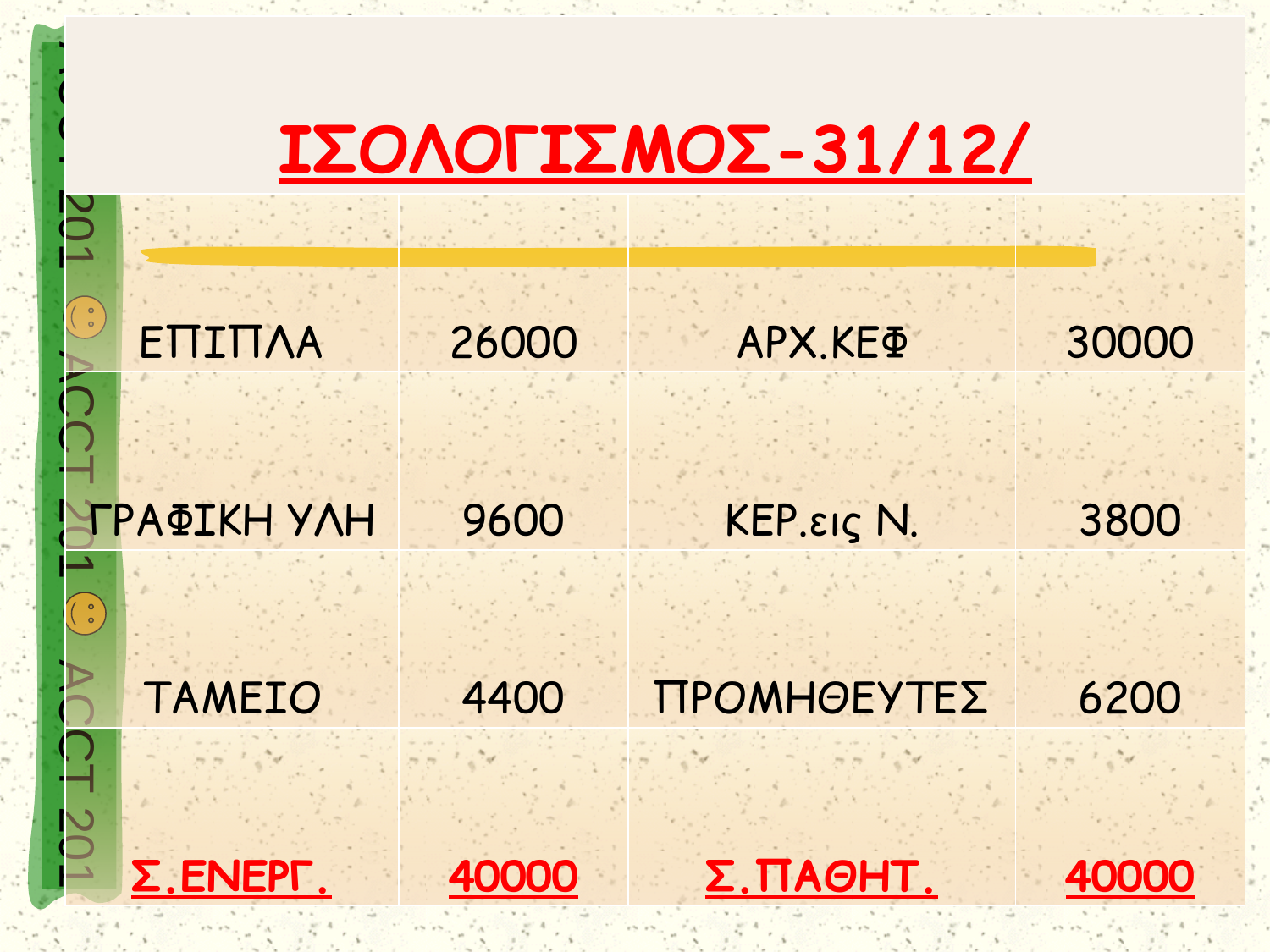

| ΙΣΟΛΟΓΙΣΜΟΣ-31/12/ |  |  |  |
| --- | --- | --- | --- |
| ΕΠΙΠΛΑ | 26000 | ΑΡΧ.ΚΕΦ | 30000 |
| ΓΡΑΦΙΚΗ ΥΛΗ | 9600 | ΚΕΡ.εις Ν. | 3800 |
| ΤΑΜΕΙΟ | 4400 | ΠΡΟΜΗΘΕΥΤΕΣ | 6200 |
| Σ.ΕΝΕΡΓ. | 40000 | Σ.ΠΑΘΗΤ. | 40000 |
#